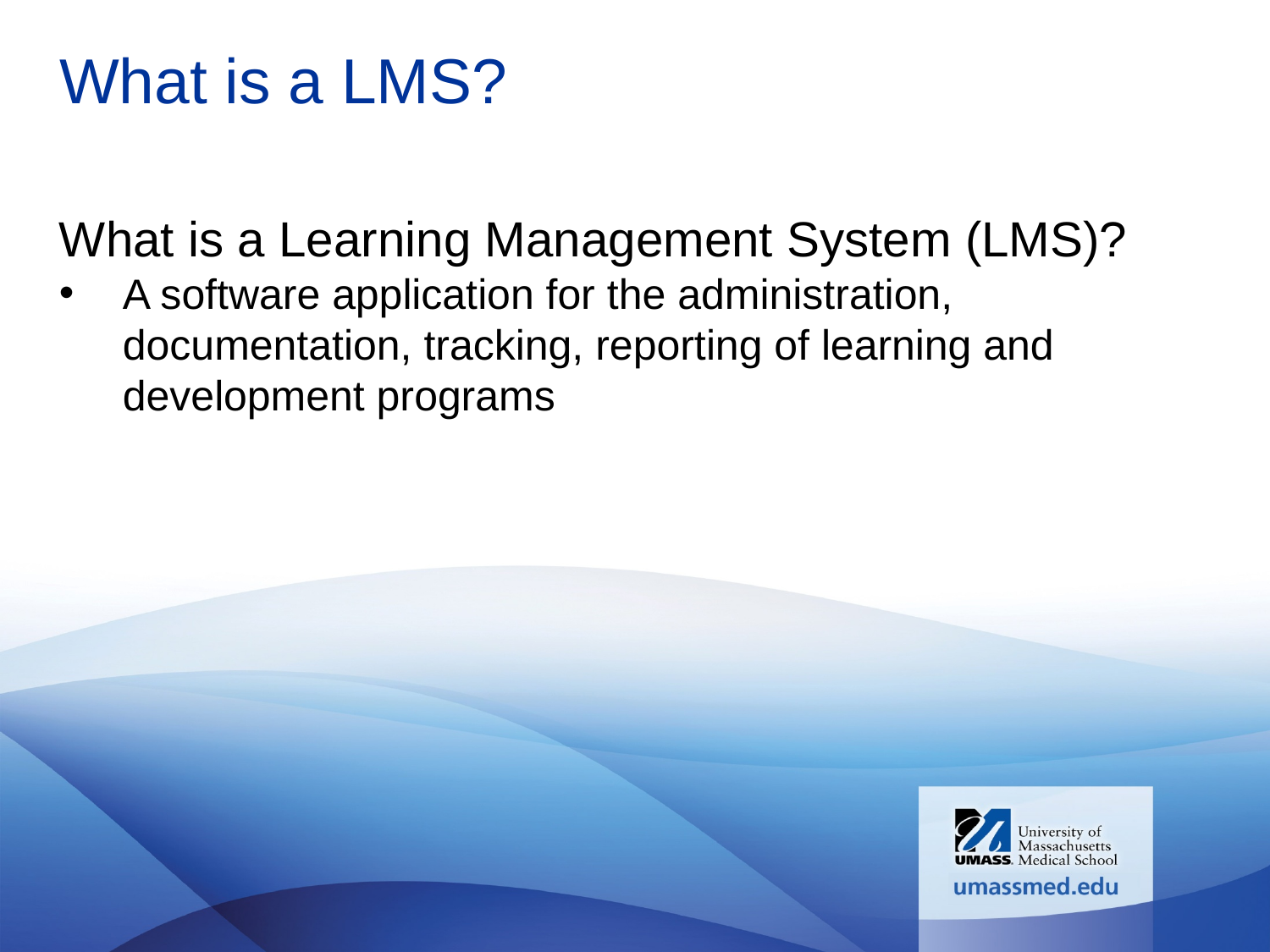

# What is a LMS?
What is a Learning Management System (LMS)?
A software application for the administration, documentation, tracking, reporting of learning and development programs